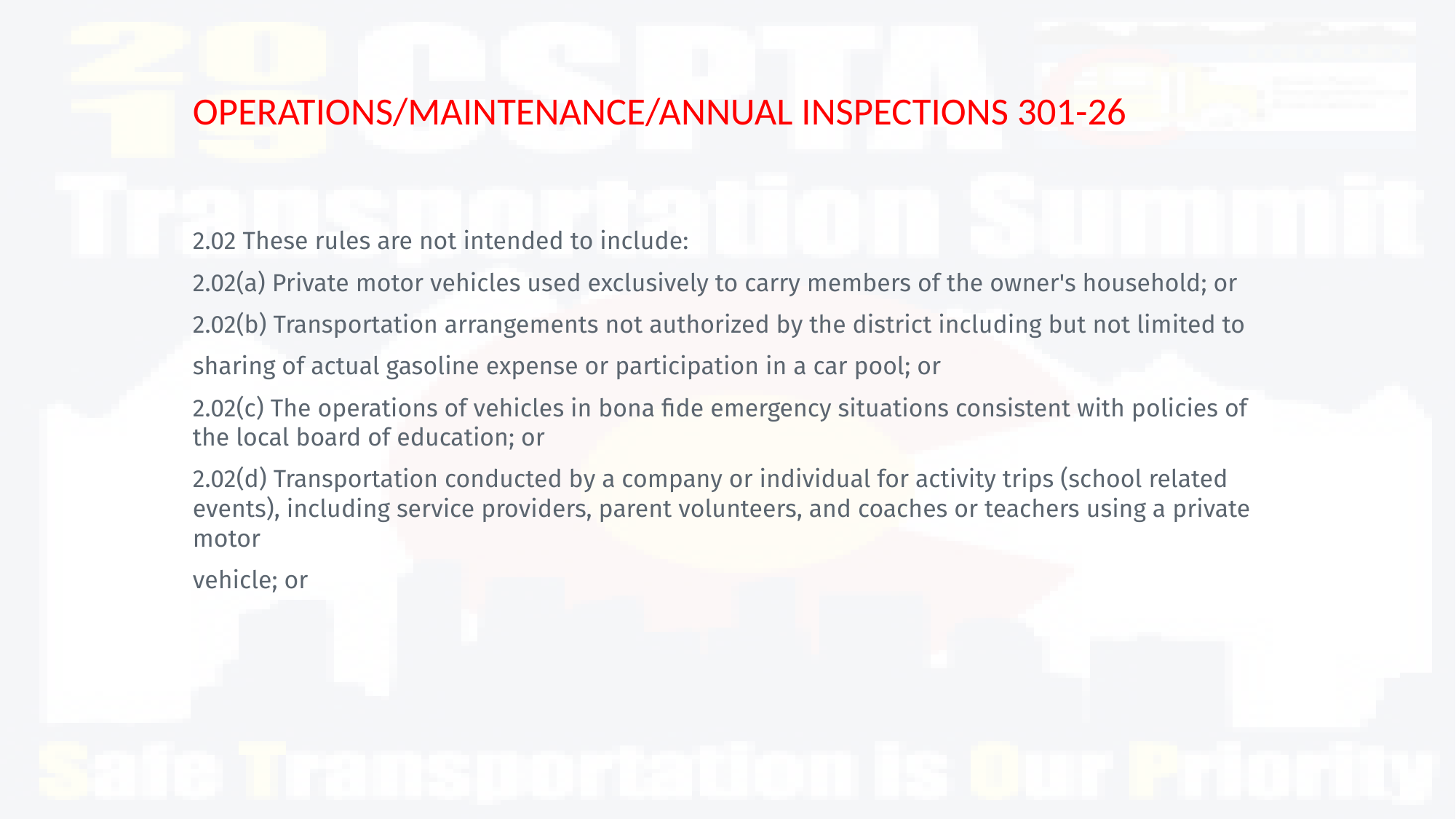

# OPERATIONS/MAINTENANCE/ANNUAL INSPECTIONS 301-26
2.02 These rules are not intended to include:
2.02(a) Private motor vehicles used exclusively to carry members of the owner's household; or
2.02(b) Transportation arrangements not authorized by the district including but not limited to
sharing of actual gasoline expense or participation in a car pool; or
2.02(c) The operations of vehicles in bona fide emergency situations consistent with policies of the local board of education; or
2.02(d) Transportation conducted by a company or individual for activity trips (school related events), including service providers, parent volunteers, and coaches or teachers using a private motor
vehicle; or